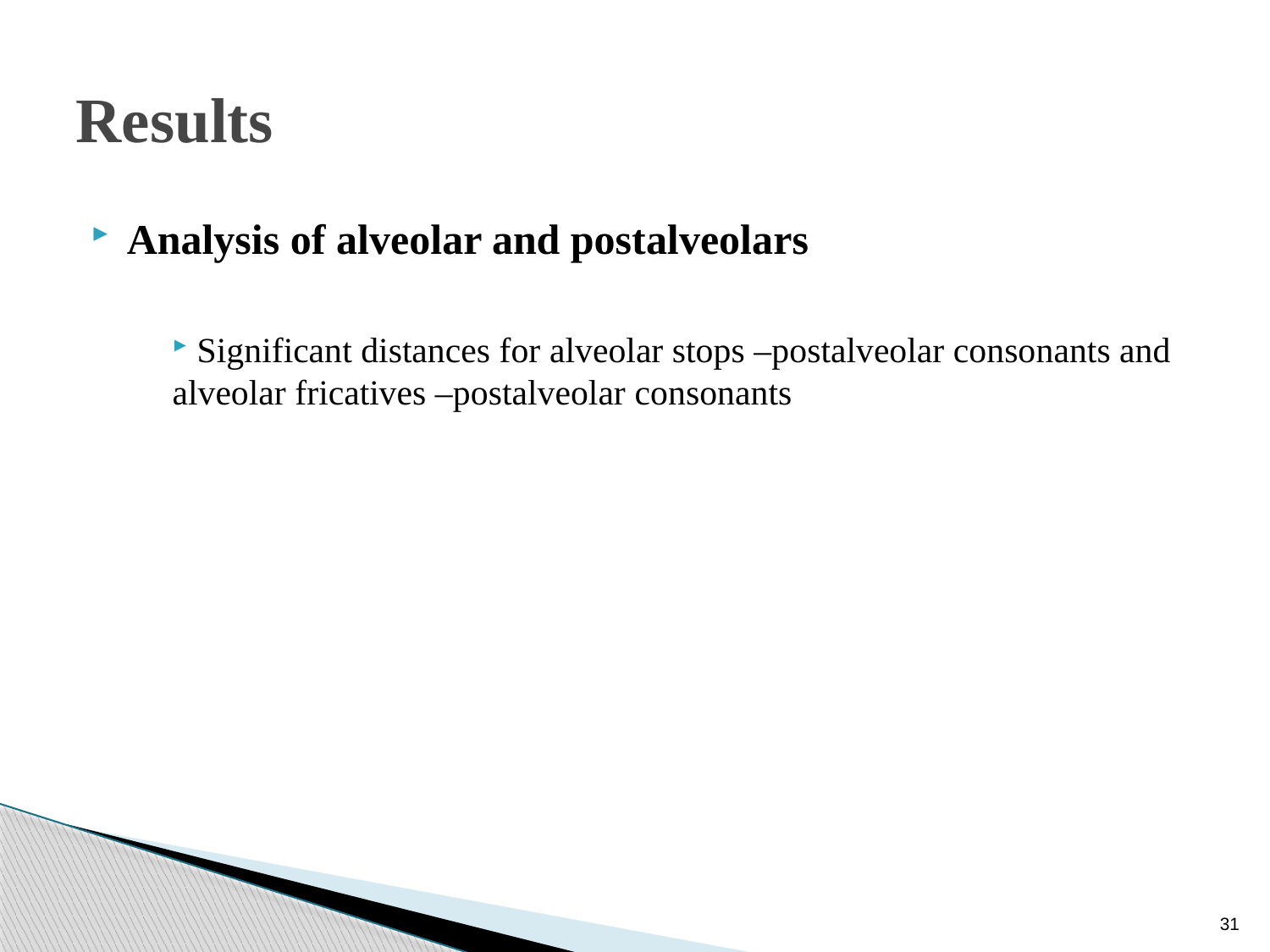

# Results
Analysis of alveolar and postalveolars

 Significant distances for alveolar stops –postalveolar consonants and alveolar fricatives –postalveolar consonants

31